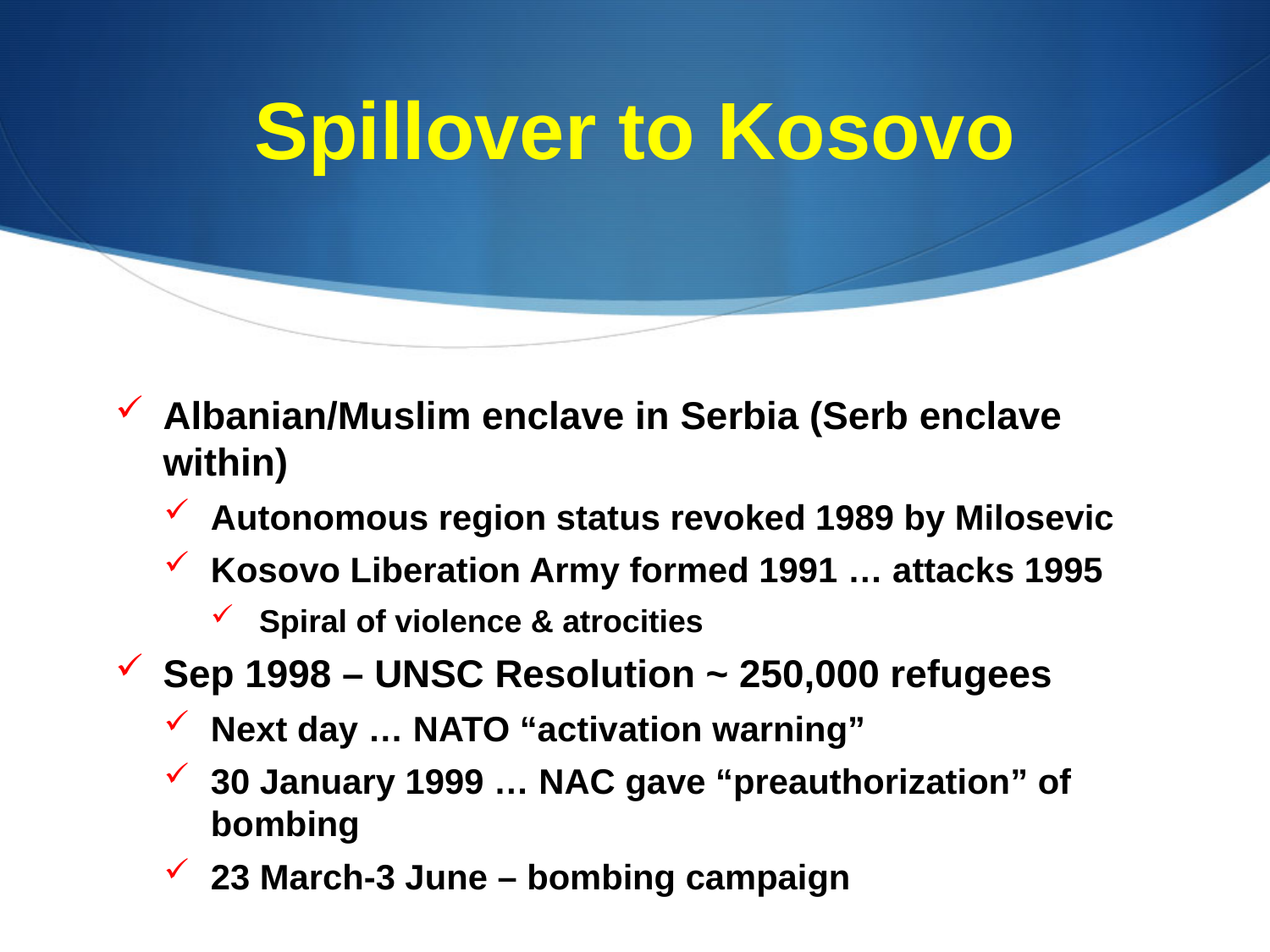

# Spillover to Kosovo
Albanian/Muslim enclave in Serbia (Serb enclave within)
Autonomous region status revoked 1989 by Milosevic
Kosovo Liberation Army formed 1991 … attacks 1995
Spiral of violence & atrocities
Sep 1998 – UNSC Resolution ~ 250,000 refugees
Next day … NATO “activation warning”
30 January 1999 … NAC gave “preauthorization” of bombing
23 March-3 June – bombing campaign